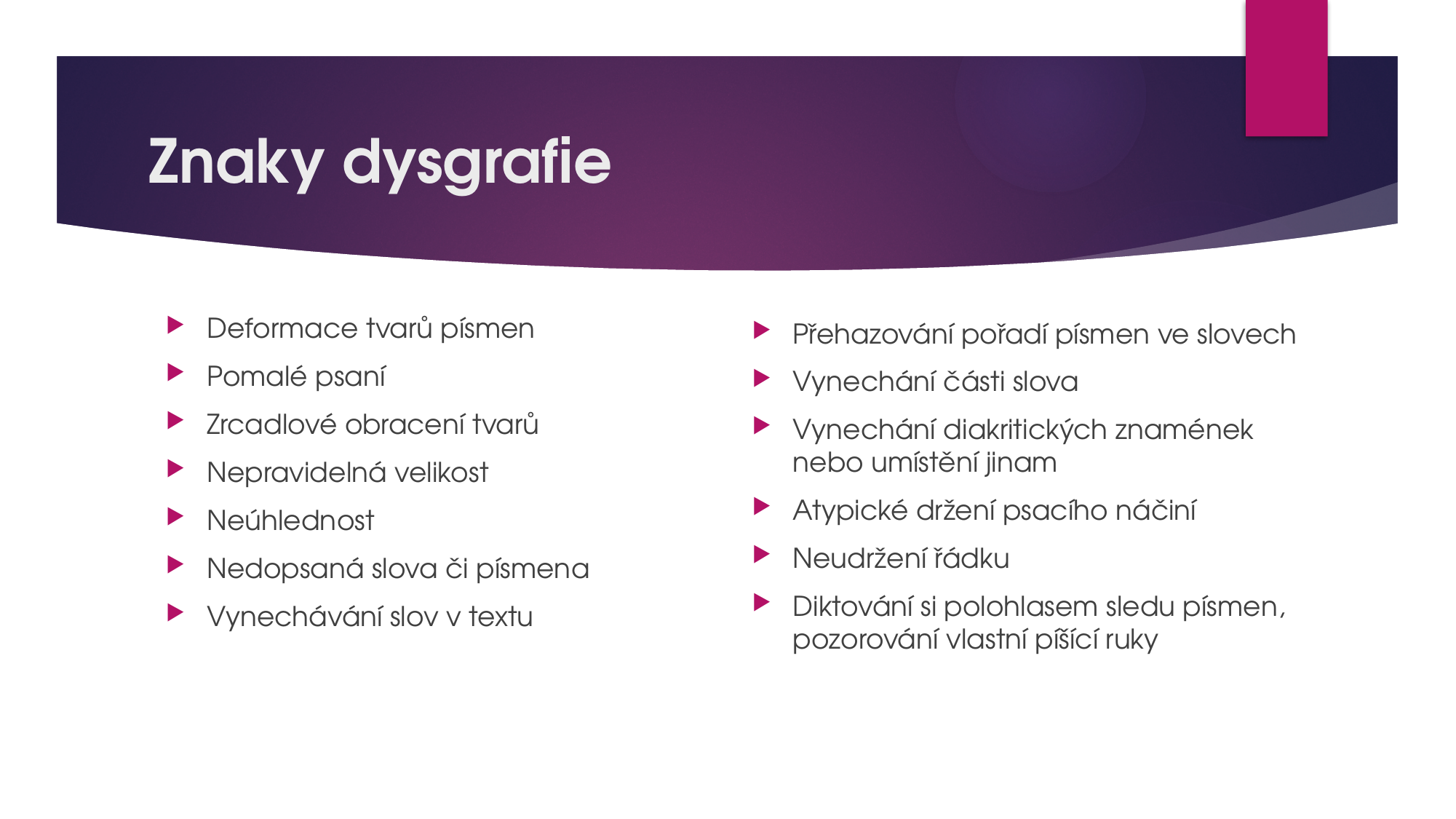

# Znaky dysgrafie
Deformace tvarů písmen
Pomalé psaní
Zrcadlové obracení tvarů
Nepravidelná velikost
Neúhlednost
Nedopsaná slova či písmena
Vynechávání slov v textu

Přehazování pořadí písmen ve slovech
Vynechání části slova
Vynechání diakritických znamének nebo umístění jinam
Atypické držení psacího náčiní
Neudržení řádku
Diktování si polohlasem sledu písmen, pozorování vlastní píšící ruky